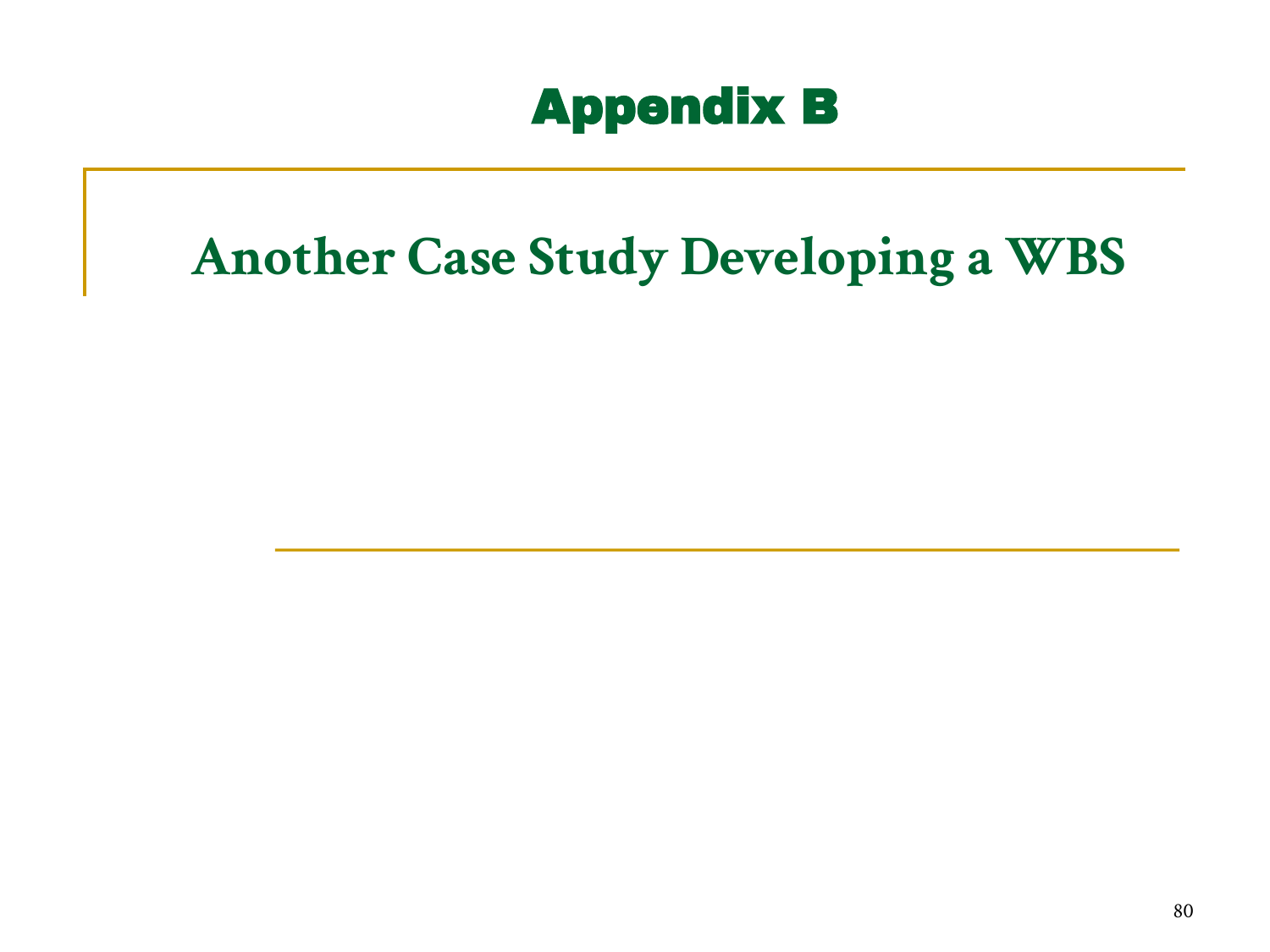

Appendix B
# Another Case Study Developing a WBS
80